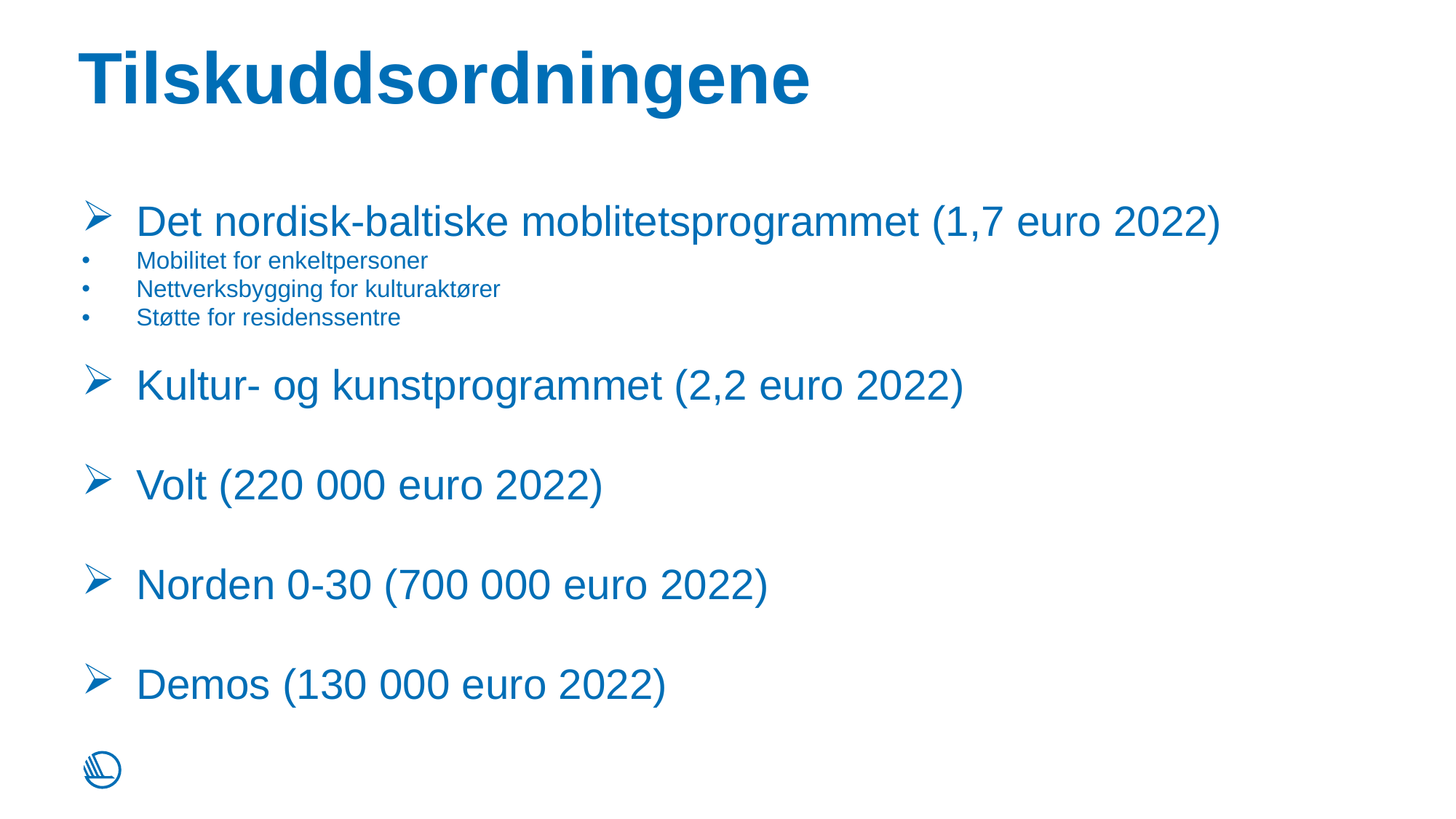

# Tilskuddsordningene
Det nordisk-baltiske moblitetsprogrammet (1,7 euro 2022)
Mobilitet for enkeltpersoner
Nettverksbygging for kulturaktører
Støtte for residenssentre

Kultur- og kunstprogrammet (2,2 euro 2022)

Volt (220 000 euro 2022)

Norden 0-30 (700 000 euro 2022)

Demos (130 000 euro 2022)